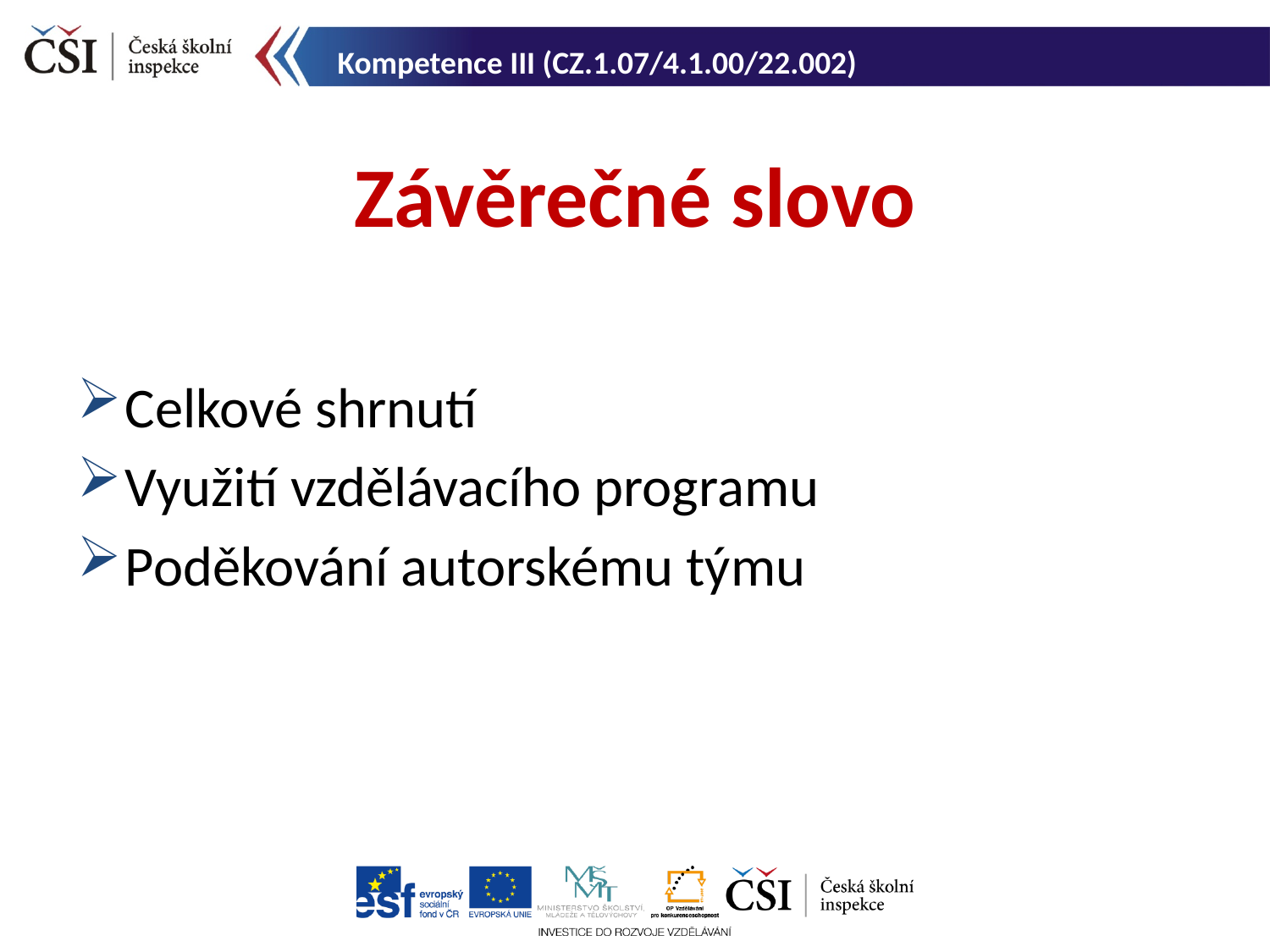

Kompetence III (CZ.1.07/4.1.00/22.002)
Závěrečné slovo

Celkové shrnutí
Využití vzdělávacího programu
Poděkování autorskému týmu